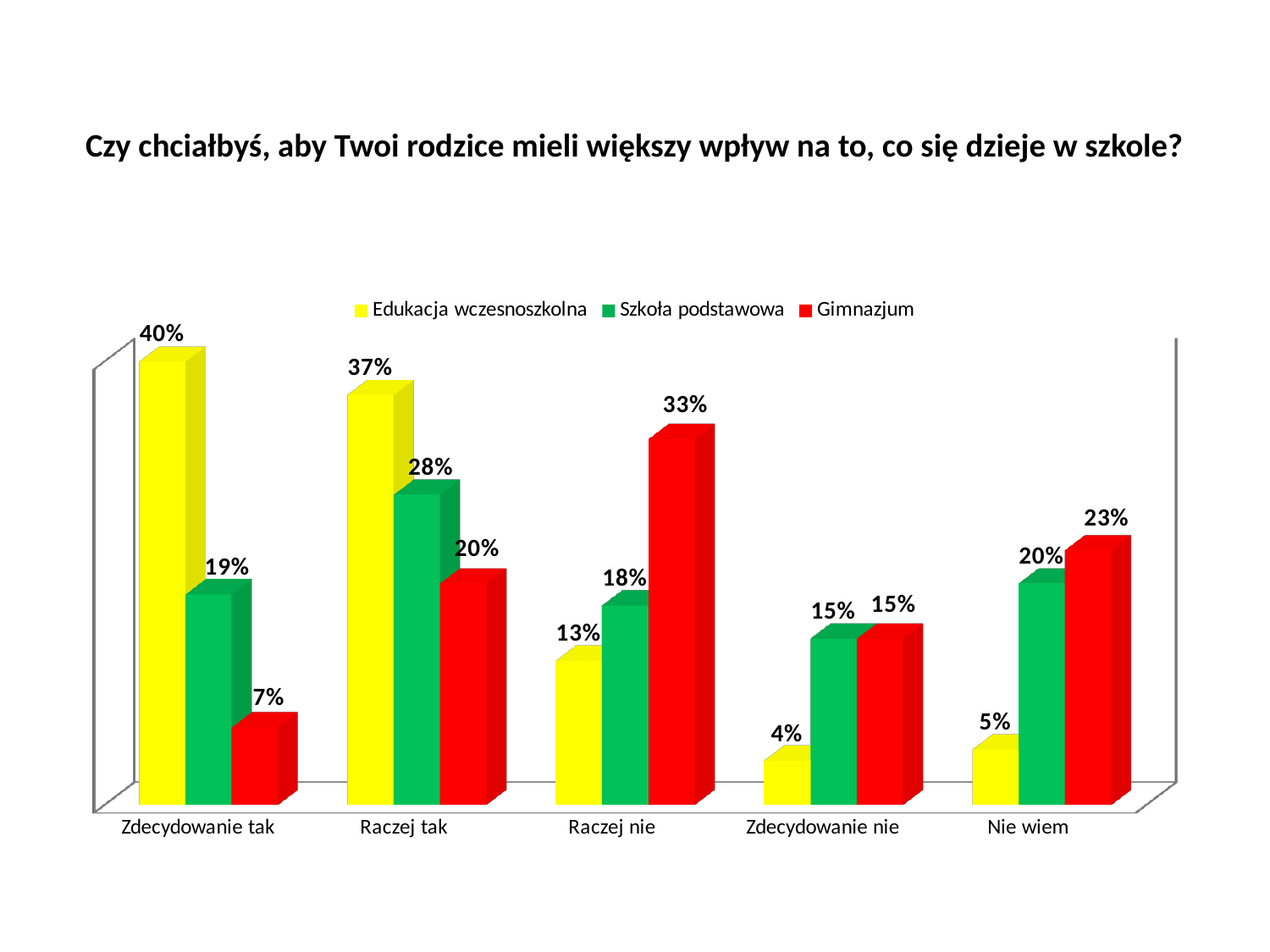

# Czy chciałbyś, aby Twoi rodzice mieli większy wpływ na to, co się dzieje w szkole?

[unsupported chart]